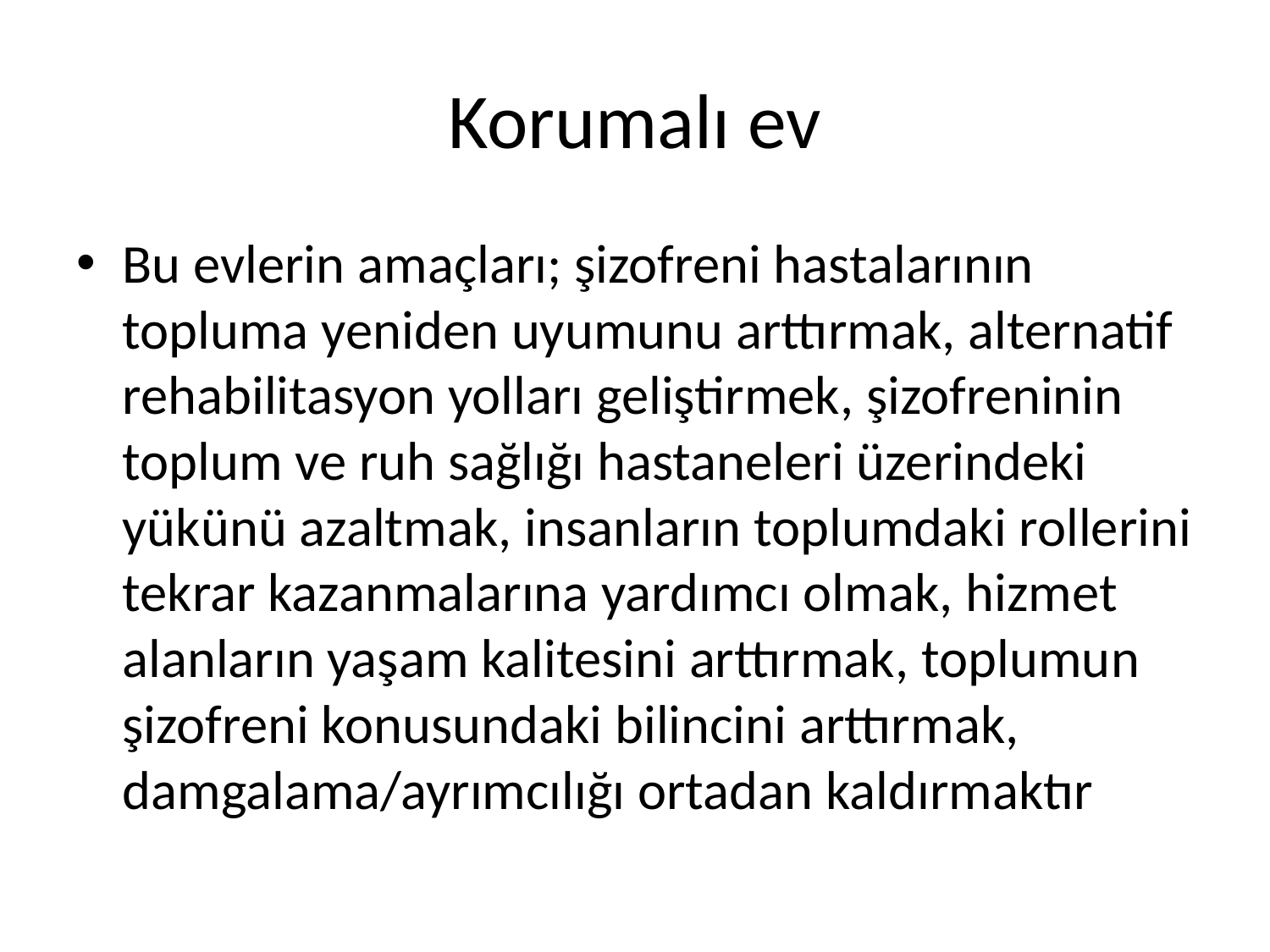

# Korumalı ev
Bu evlerin amaçları; şizofreni hastalarının topluma yeniden uyumunu arttırmak, alternatif rehabilitasyon yolları geliştirmek, şizofreninin toplum ve ruh sağlığı hastaneleri üzerindeki yükünü azaltmak, insanların toplumdaki rollerini tekrar kazanmalarına yardımcı olmak, hizmet alanların yaşam kalitesini arttırmak, toplumun şizofreni konusundaki bilincini arttırmak, damgalama/ayrımcılığı ortadan kaldırmaktır